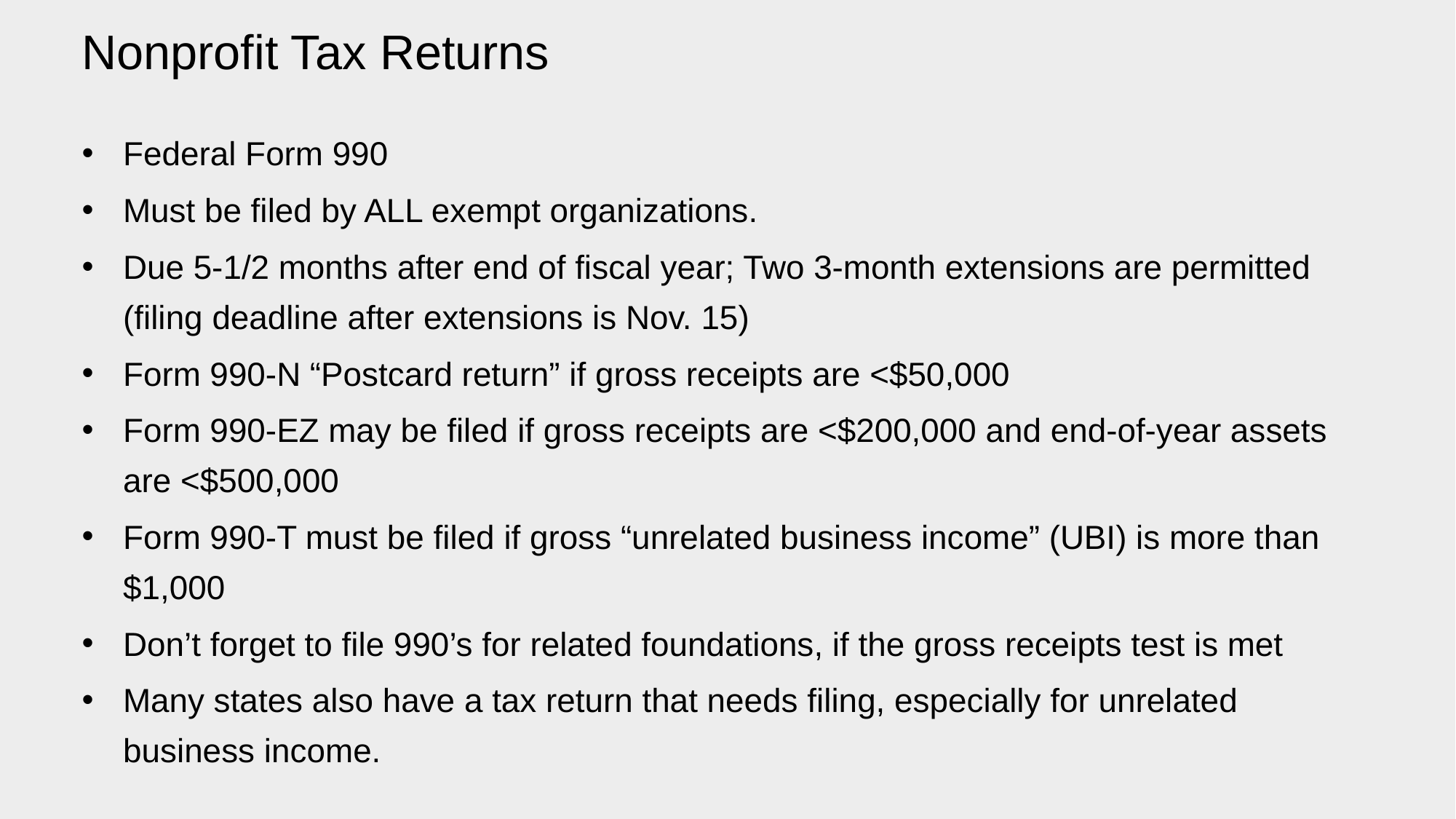

Nonprofit Tax Returns
Federal Form 990
Must be filed by ALL exempt organizations.
Due 5-1/2 months after end of fiscal year; Two 3-month extensions are permitted (filing deadline after extensions is Nov. 15)
Form 990-N “Postcard return” if gross receipts are <$50,000
Form 990-EZ may be filed if gross receipts are <$200,000 and end-of-year assets are <$500,000
Form 990-T must be filed if gross “unrelated business income” (UBI) is more than $1,000
Don’t forget to file 990’s for related foundations, if the gross receipts test is met
Many states also have a tax return that needs filing, especially for unrelated business income.